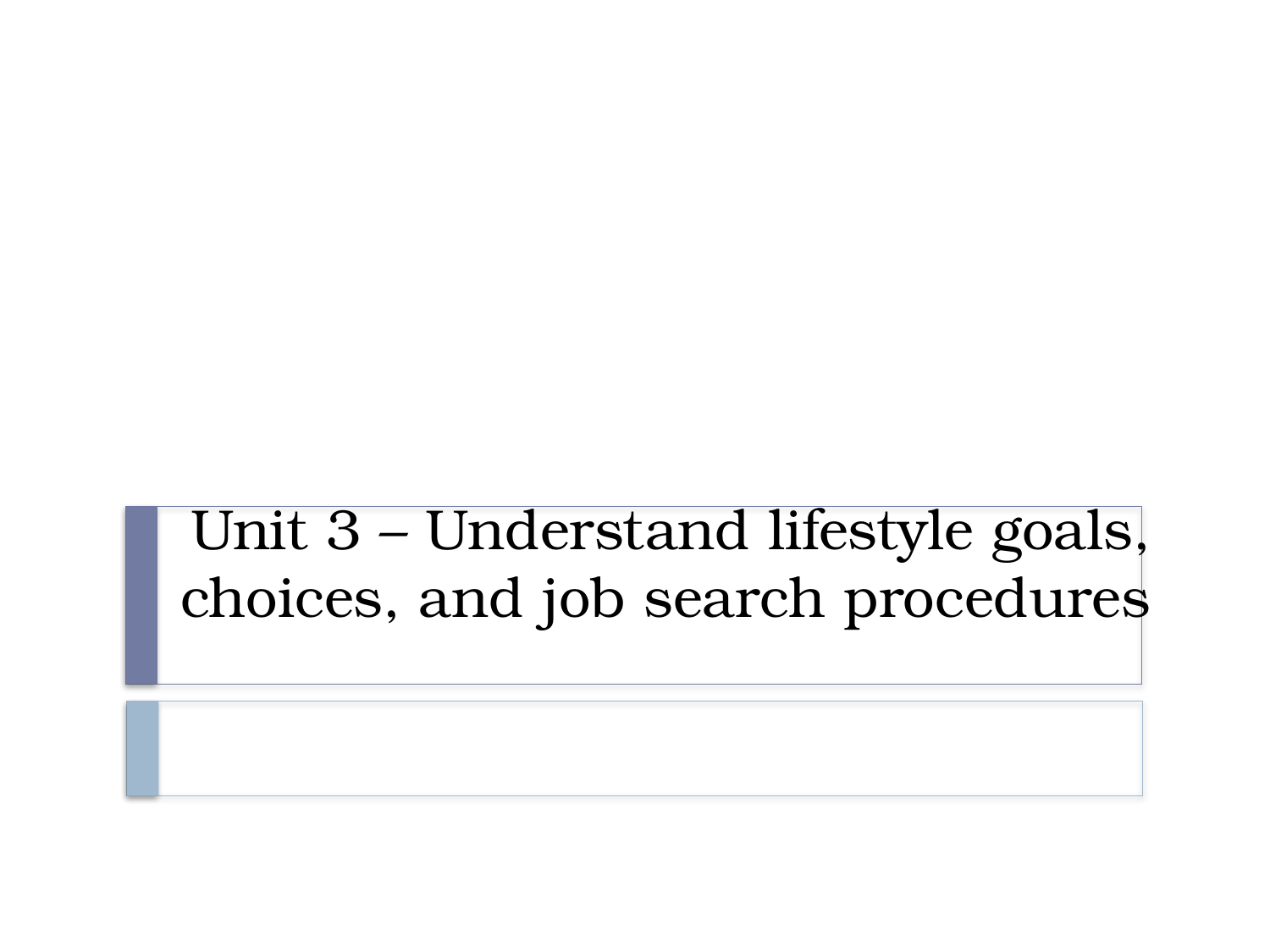

# Unit 3 – Understand lifestyle goals, choices, and job search procedures